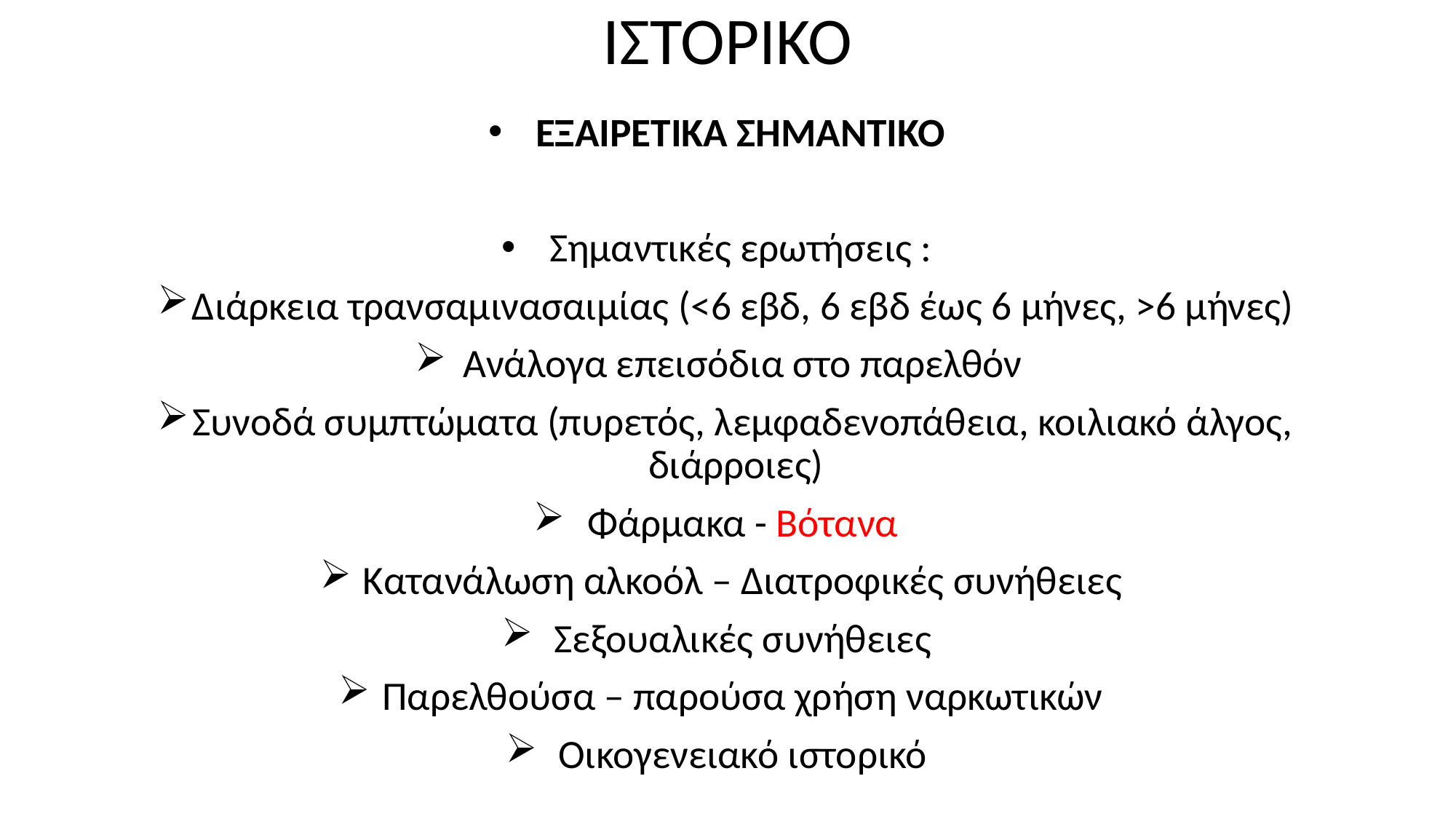

# ΙΣΤΟΡΙΚΟ
ΕΞΑΙΡΕΤΙΚΑ ΣΗΜΑΝΤΙΚΟ

Σημαντικές ερωτήσεις :
Διάρκεια τρανσαμινασαιμίας (<6 εβδ, 6 εβδ έως 6 μήνες, >6 μήνες)
Ανάλογα επεισόδια στο παρελθόν
Συνοδά συμπτώματα (πυρετός, λεμφαδενοπάθεια, κοιλιακό άλγος, διάρροιες)
Φάρμακα - Βότανα
Κατανάλωση αλκοόλ – Διατροφικές συνήθειες
Σεξουαλικές συνήθειες
Παρελθούσα – παρούσα χρήση ναρκωτικών
Οικογενειακό ιστορικό